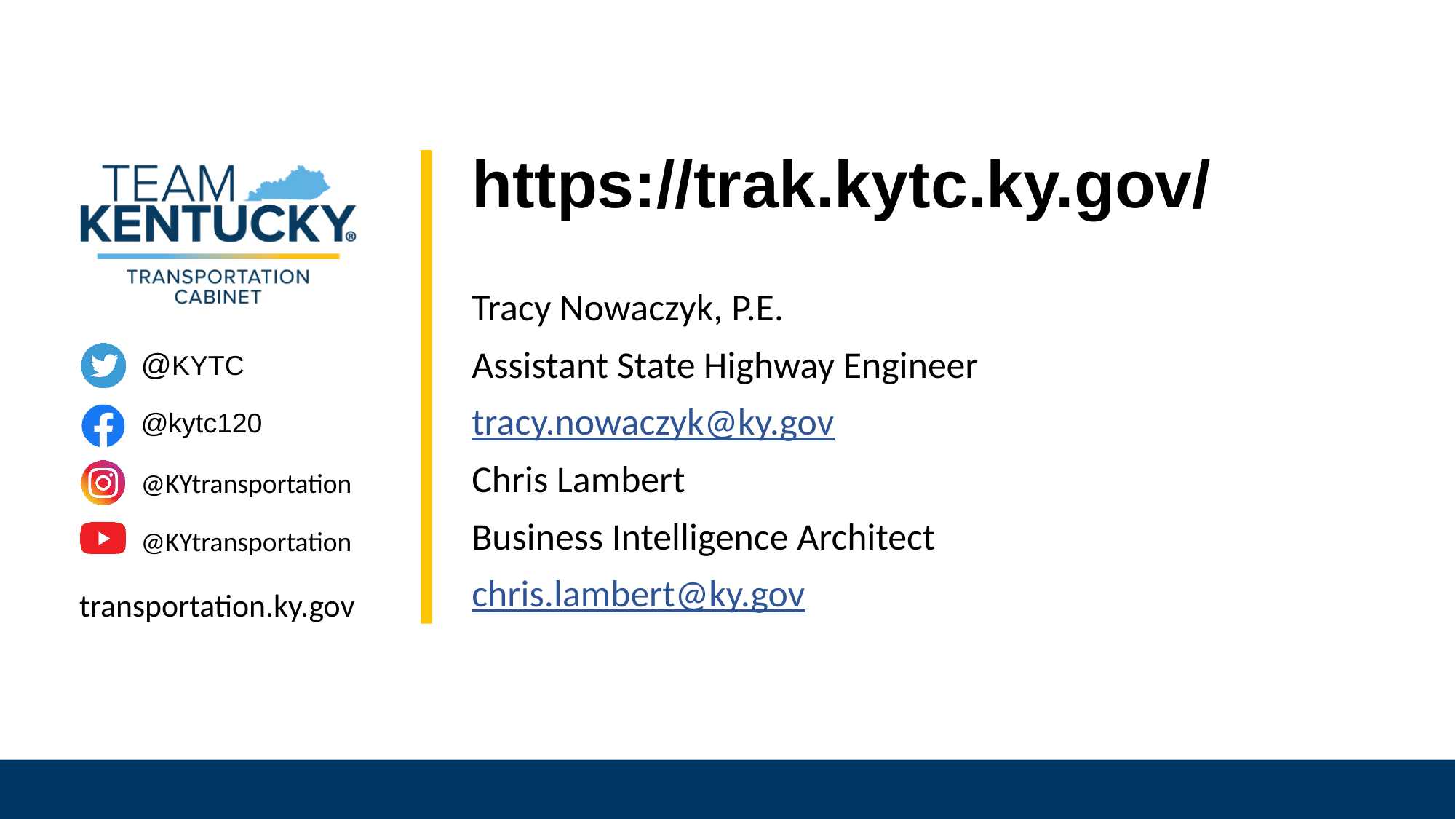

# https://trak.kytc.ky.gov/
Tracy Nowaczyk, P.E.
Assistant State Highway Engineer
tracy.nowaczyk@ky.gov
Chris Lambert
Business Intelligence Architect
chris.lambert@ky.gov